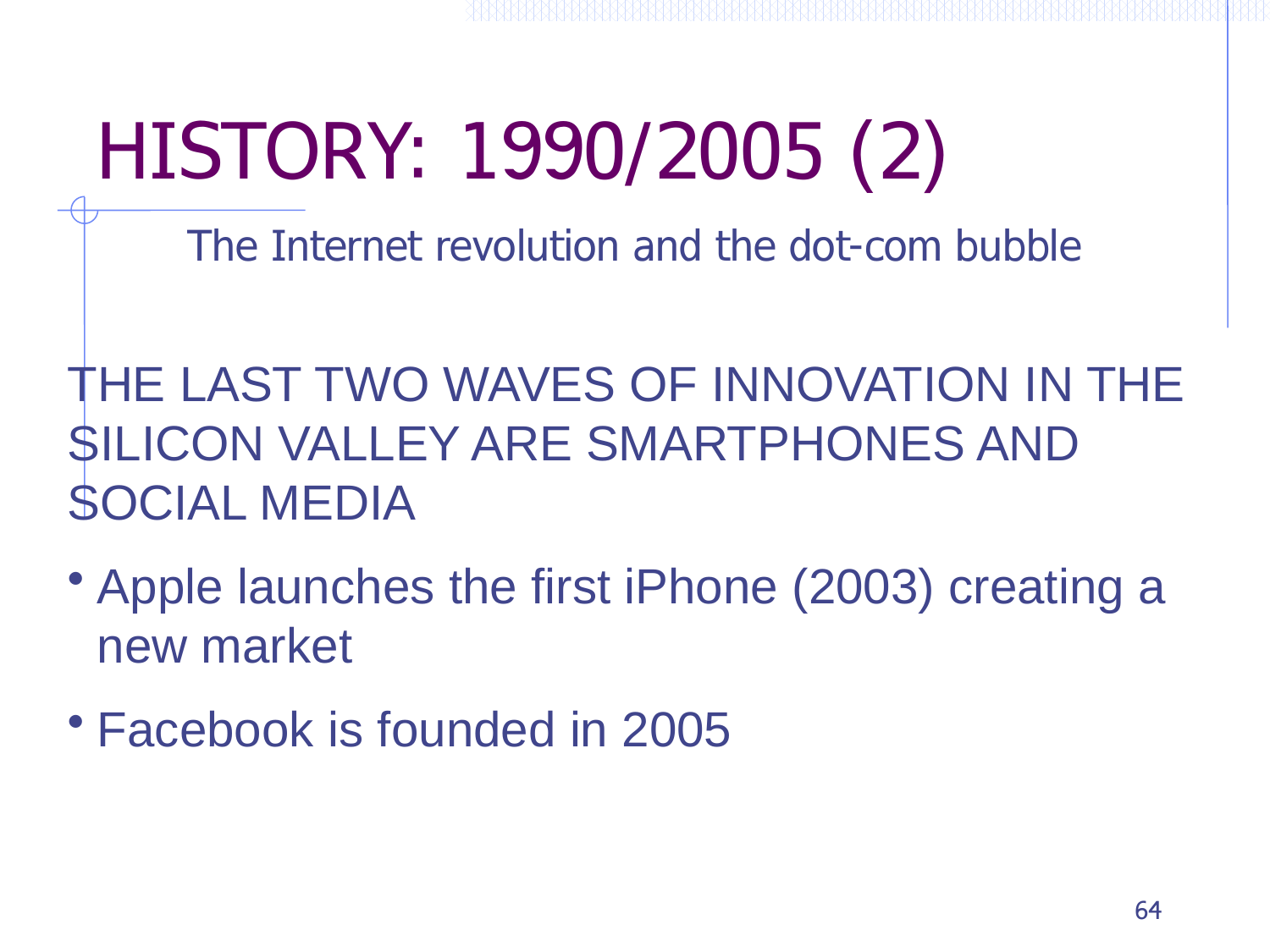

# HISTORY: 1990/2005 (2)
The Internet revolution and the dot-com bubble
THE LAST TWO WAVES OF INNOVATION IN THE SILICON VALLEY ARE SMARTPHONES AND SOCIAL MEDIA
Apple launches the first iPhone (2003) creating a new market
Facebook is founded in 2005

64